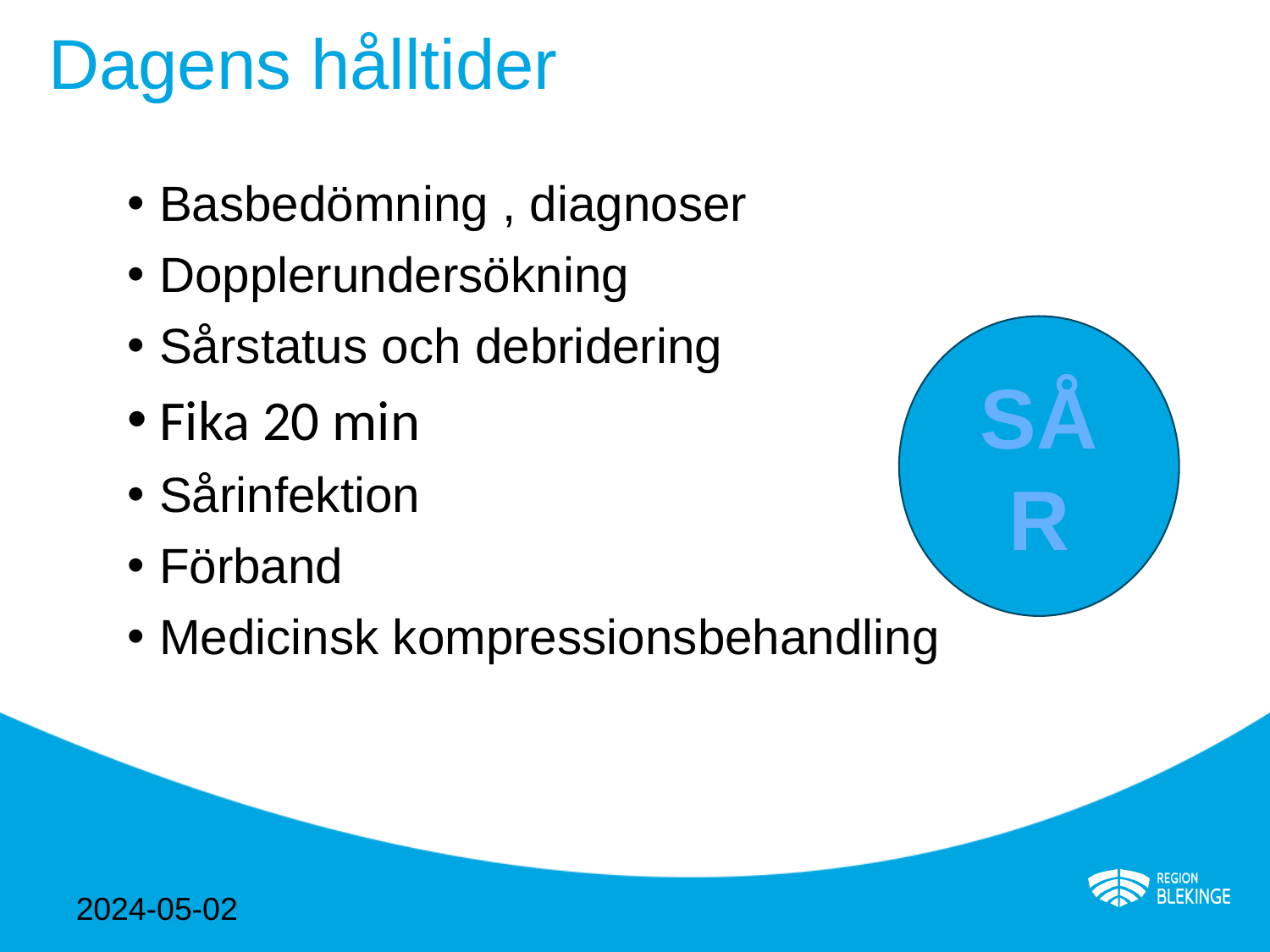

# Dagens hålltider

Basbedömning , diagnoser
Dopplerundersökning
Sårstatus och debridering
Fika 20 min
Sårinfektion
Förband
Medicinsk kompressionsbehandling

SÅR
2024-05-02